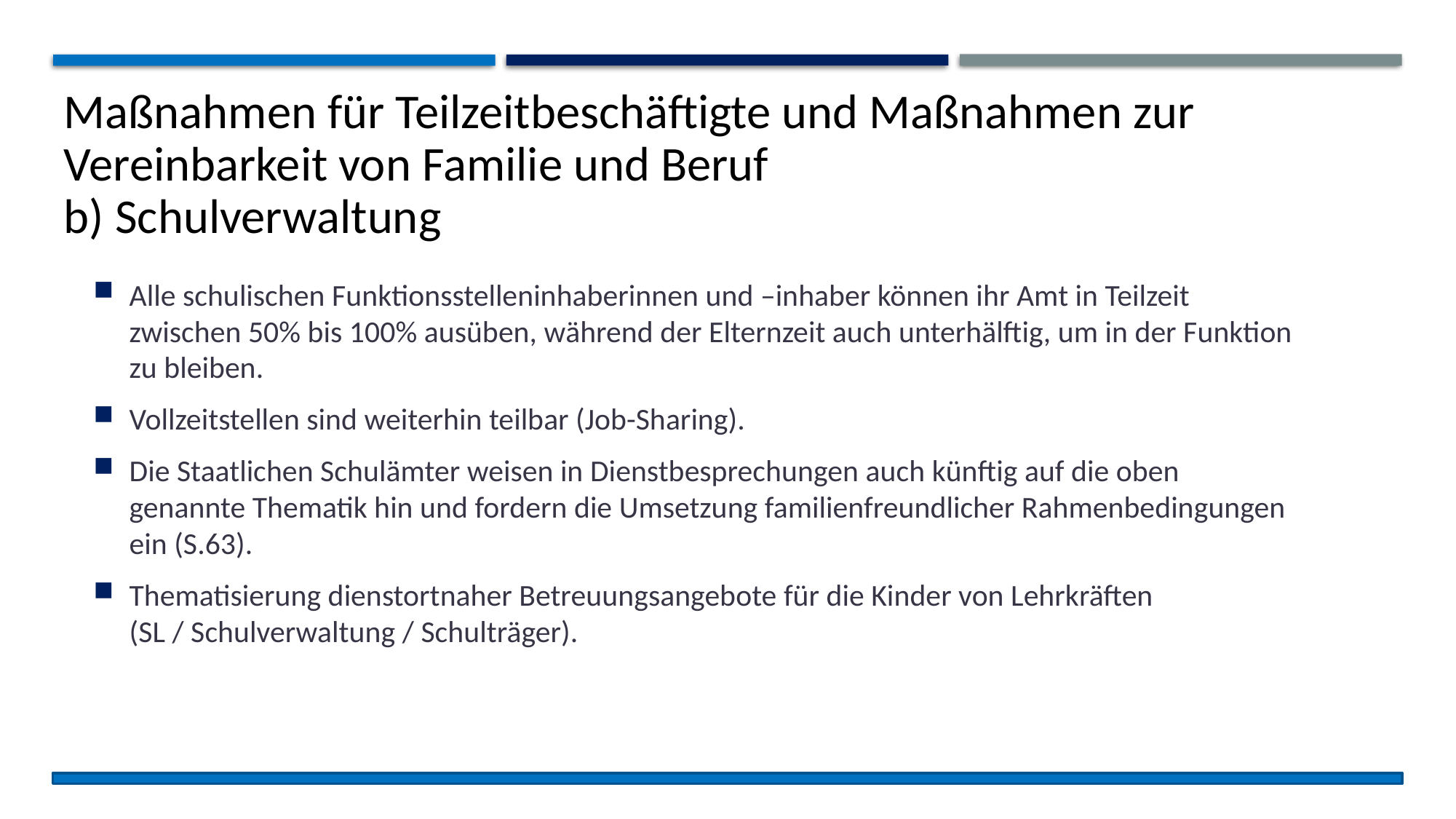

Maßnahmen für Teilzeitbeschäftigte und Maßnahmen zur Vereinbarkeit von Familie und Beruf
b) Schulverwaltung
Alle schulischen Funktionsstelleninhaberinnen und –inhaber können ihr Amt in Teilzeit zwischen 50% bis 100% ausüben, während der Elternzeit auch unterhälftig, um in der Funktion zu bleiben.
Vollzeitstellen sind weiterhin teilbar (Job-Sharing).
Die Staatlichen Schulämter weisen in Dienstbesprechungen auch künftig auf die oben genannte Thematik hin und fordern die Umsetzung familienfreundlicher Rahmenbedingungen ein (S.63).
Thematisierung dienstortnaher Betreuungsangebote für die Kinder von Lehrkräften
(SL / Schulverwaltung / Schulträger).